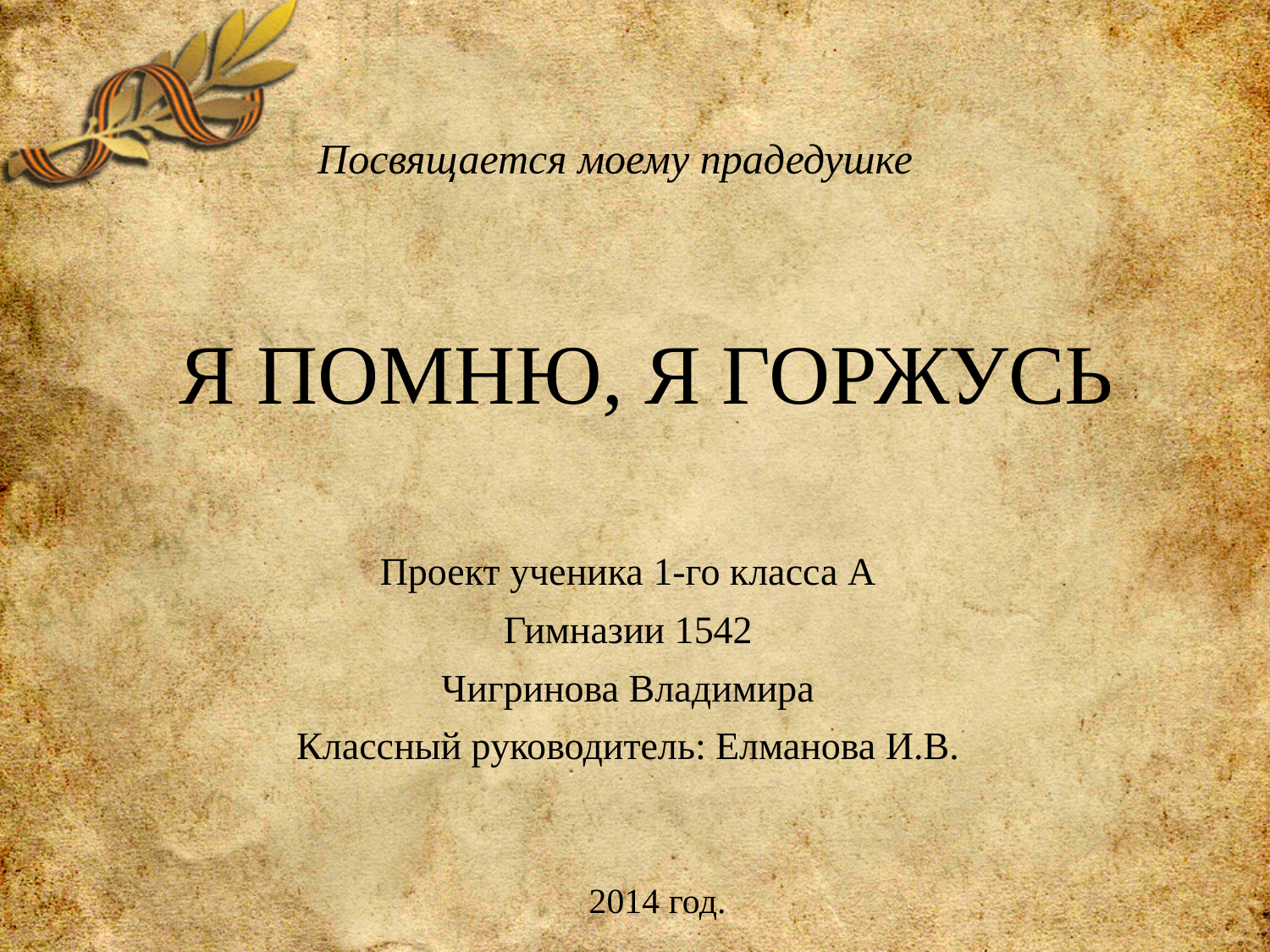

# Я ПОМНЮ, Я ГОРЖУСЬ
Посвящается моему прадедушке
Проект ученика 1-го класса А
Гимназии 1542
Чигринова Владимира
Классный руководитель: Елманова И.В.

2014 год.